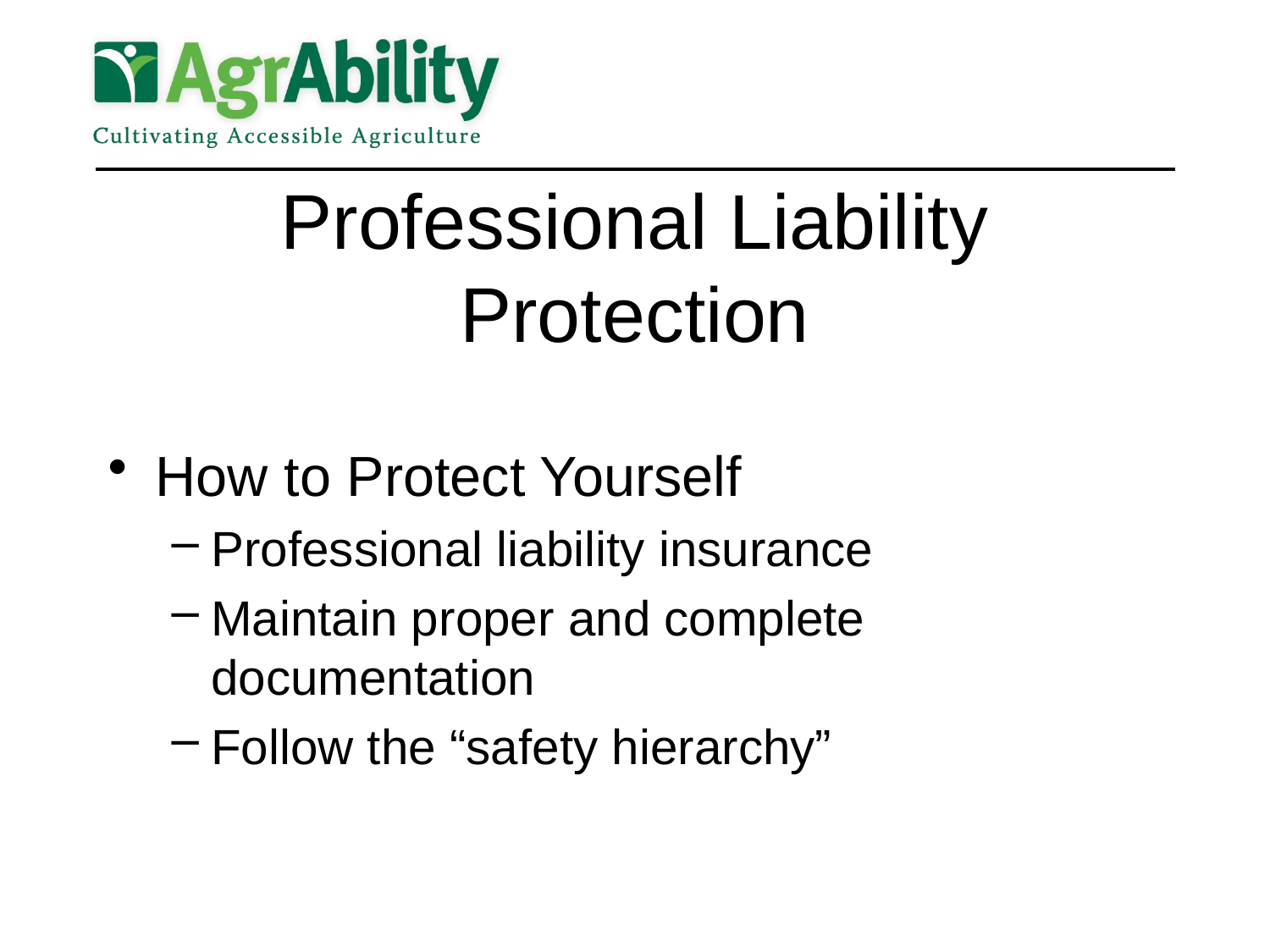

# Professional Liability Protection
How to Protect Yourself
Professional liability insurance
Maintain proper and complete documentation
Follow the “safety hierarchy”